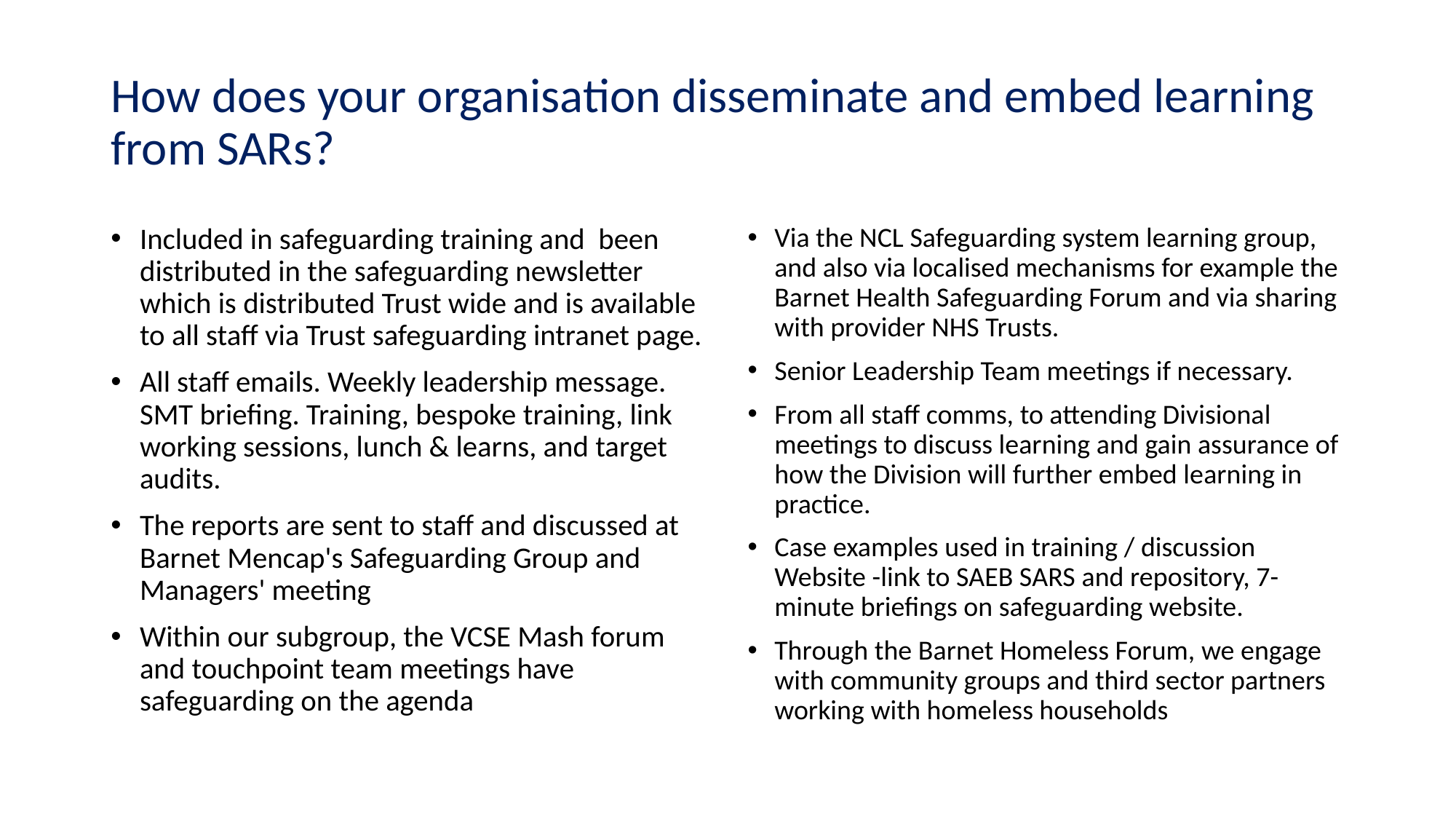

# How does your organisation disseminate and embed learning from SARs?
Included in safeguarding training and  been distributed in the safeguarding newsletter which is distributed Trust wide and is available to all staff via Trust safeguarding intranet page.
All staff emails. Weekly leadership message. SMT briefing. Training, bespoke training, link working sessions, lunch & learns, and target audits.
The reports are sent to staff and discussed at Barnet Mencap's Safeguarding Group and Managers' meeting
Within our subgroup, the VCSE Mash forum and touchpoint team meetings have safeguarding on the agenda
Via the NCL Safeguarding system learning group, and also via localised mechanisms for example the Barnet Health Safeguarding Forum and via sharing with provider NHS Trusts.
Senior Leadership Team meetings if necessary.
From all staff comms, to attending Divisional meetings to discuss learning and gain assurance of how the Division will further embed learning in practice.
Case examples used in training / discussion  Website -link to SAEB SARS and repository, 7-minute briefings on safeguarding website.
Through the Barnet Homeless Forum, we engage with community groups and third sector partners working with homeless households